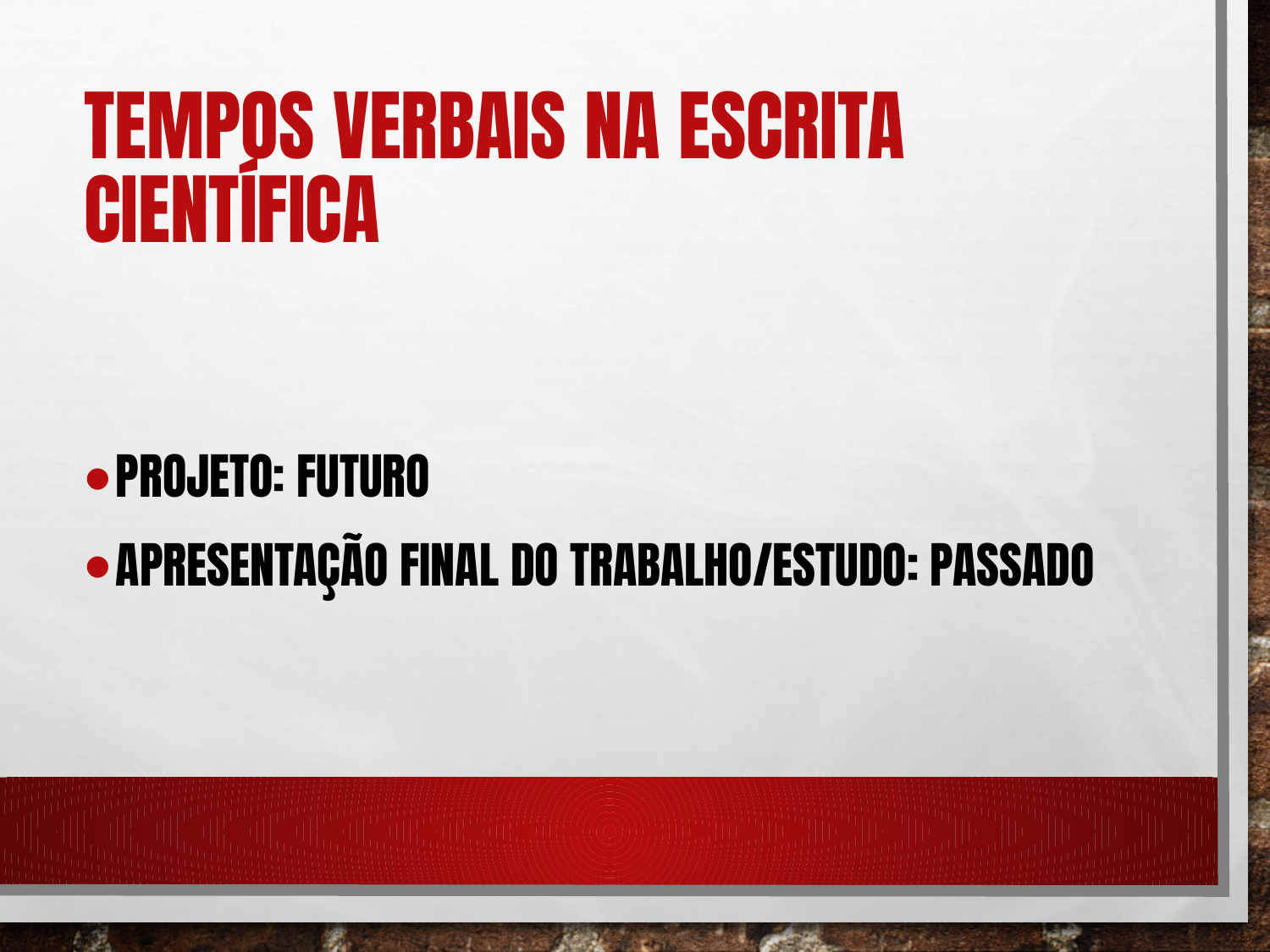

# Tempos verbais na escrita científica
Projeto: futuro
Apresentação final do trabalho/estudo: passado